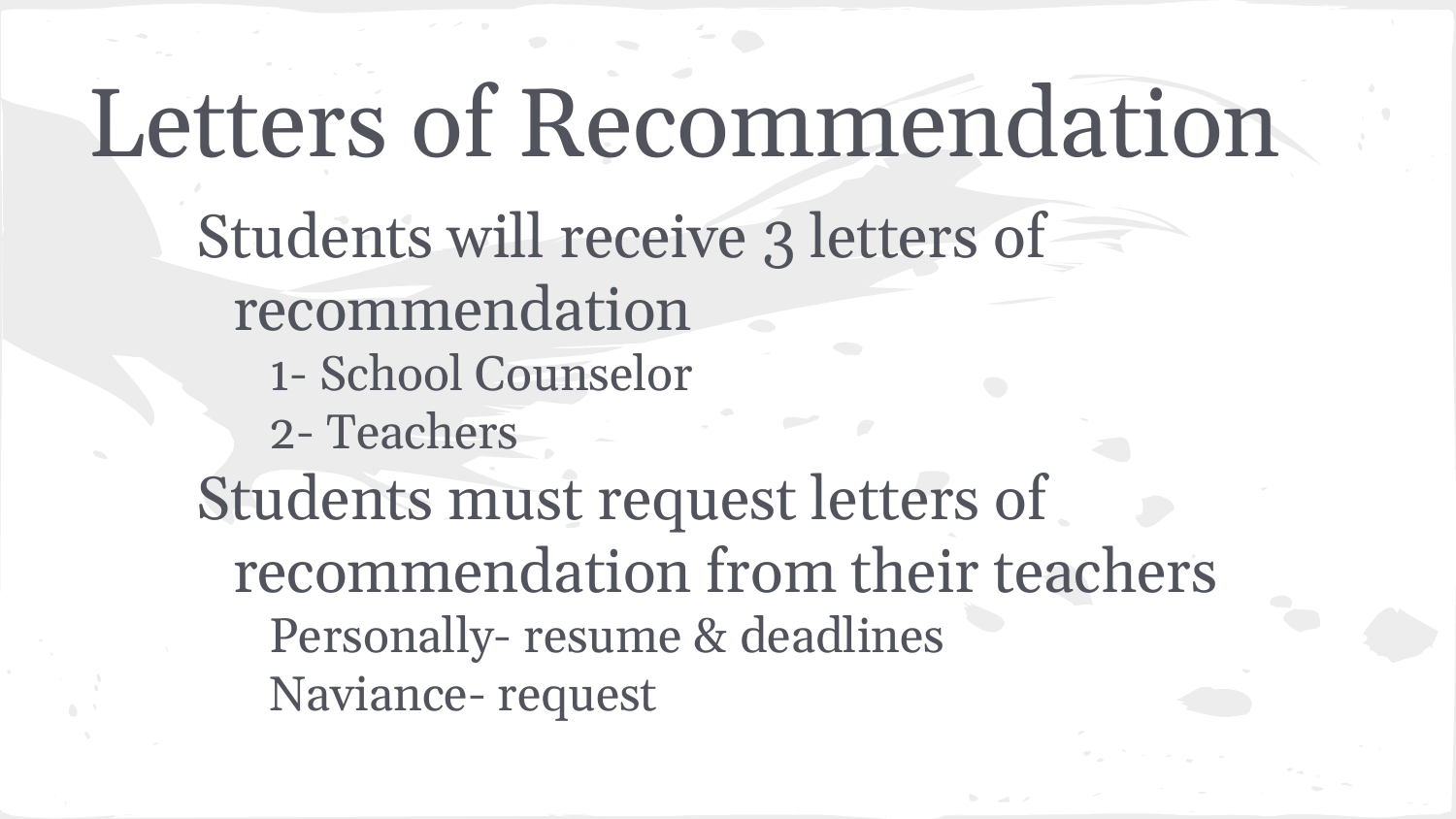

# Letters of Recommendation
Students will receive 3 letters of recommendation
1- School Counselor
2- Teachers
Students must request letters of recommendation from their teachers
Personally- resume & deadlines
Naviance- request